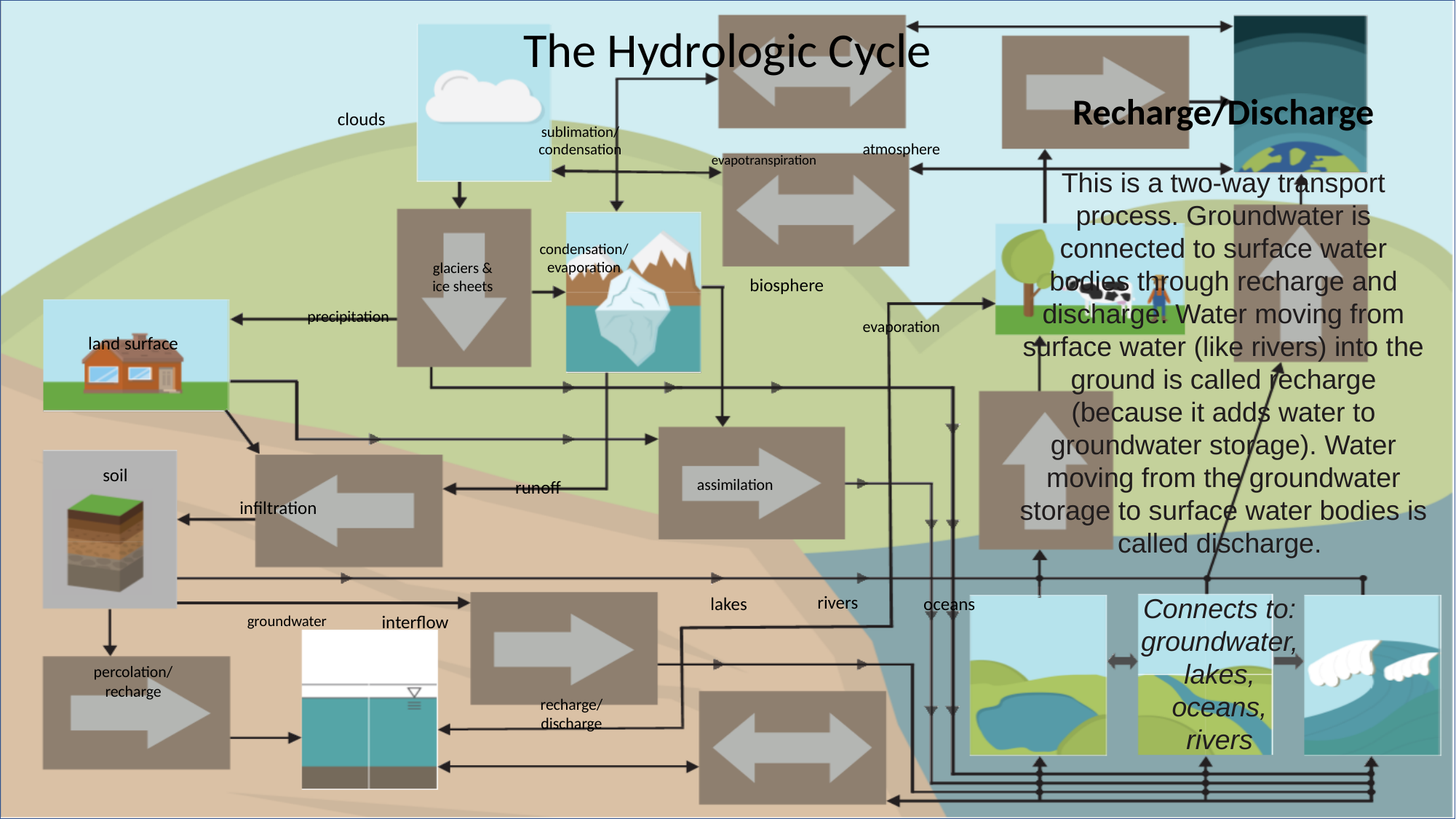

The Hydrologic Cycle
Recharge/Discharge

This is a two-way transport process. Groundwater is connected to surface water bodies through recharge and discharge. Water moving from surface water (like rivers) into the ground is called recharge (because it adds water to groundwater storage). Water moving from the groundwater storage to surface water bodies is called discharge.

Connects to:
groundwater,
lakes,
oceans,
rivers

clouds
sublimation/
condensation
atmosphere
evapotranspiration
condensation/
evaporation
glaciers &
ice sheets
biosphere
precipitation
evaporation
land surface
soil
assimilation
runoff
infiltration
rivers
oceans
lakes
groundwater
interflow
percolation/ recharge
recharge/ discharge